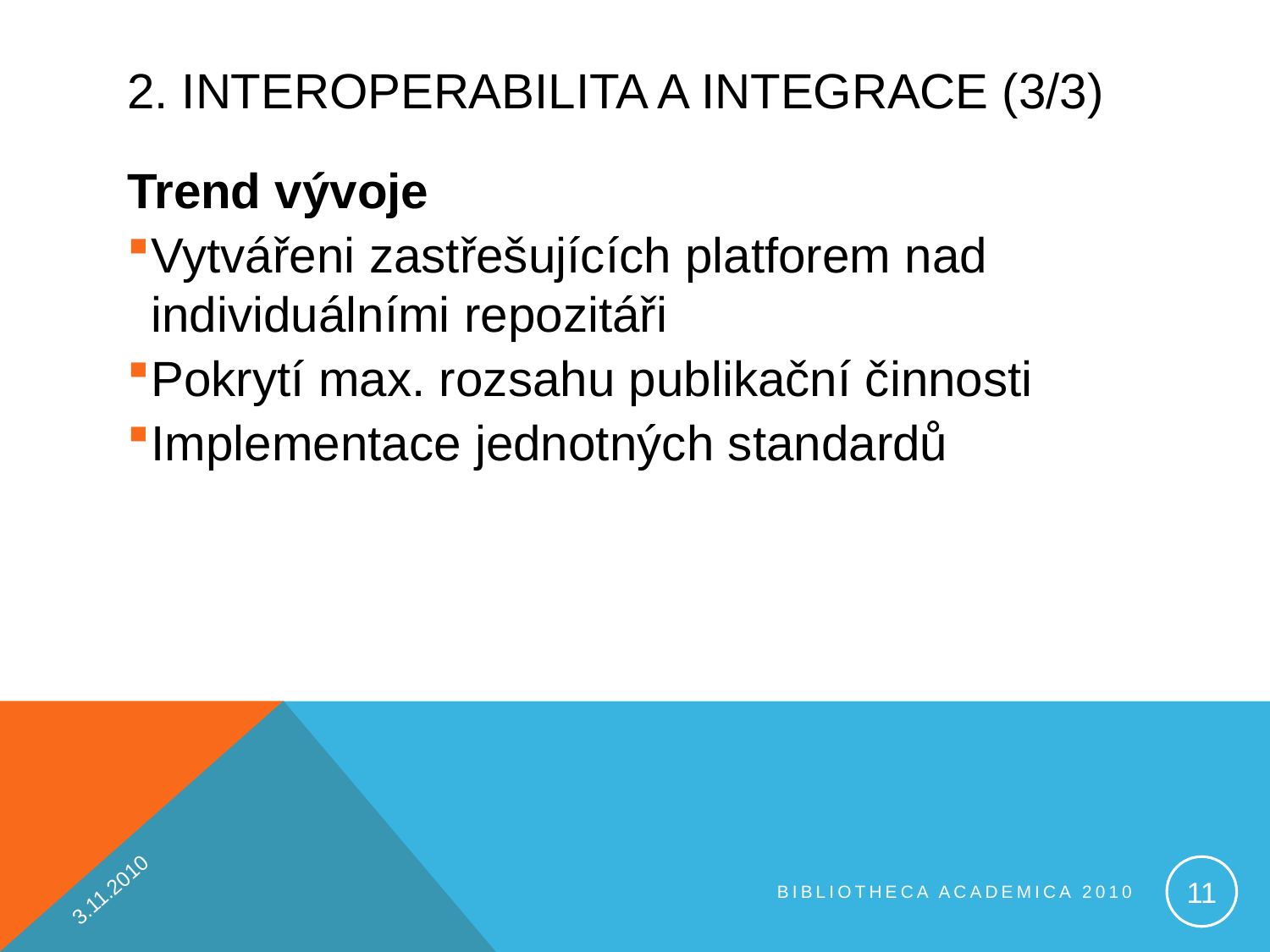

# 2. Interoperabilita a integrace (3/3)
Trend vývoje
Vytvářeni zastřešujících platforem nad individuálními repozitáři
Pokrytí max. rozsahu publikační činnosti
Implementace jednotných standardů
3.11.2010
11
Bibliotheca Academica 2010